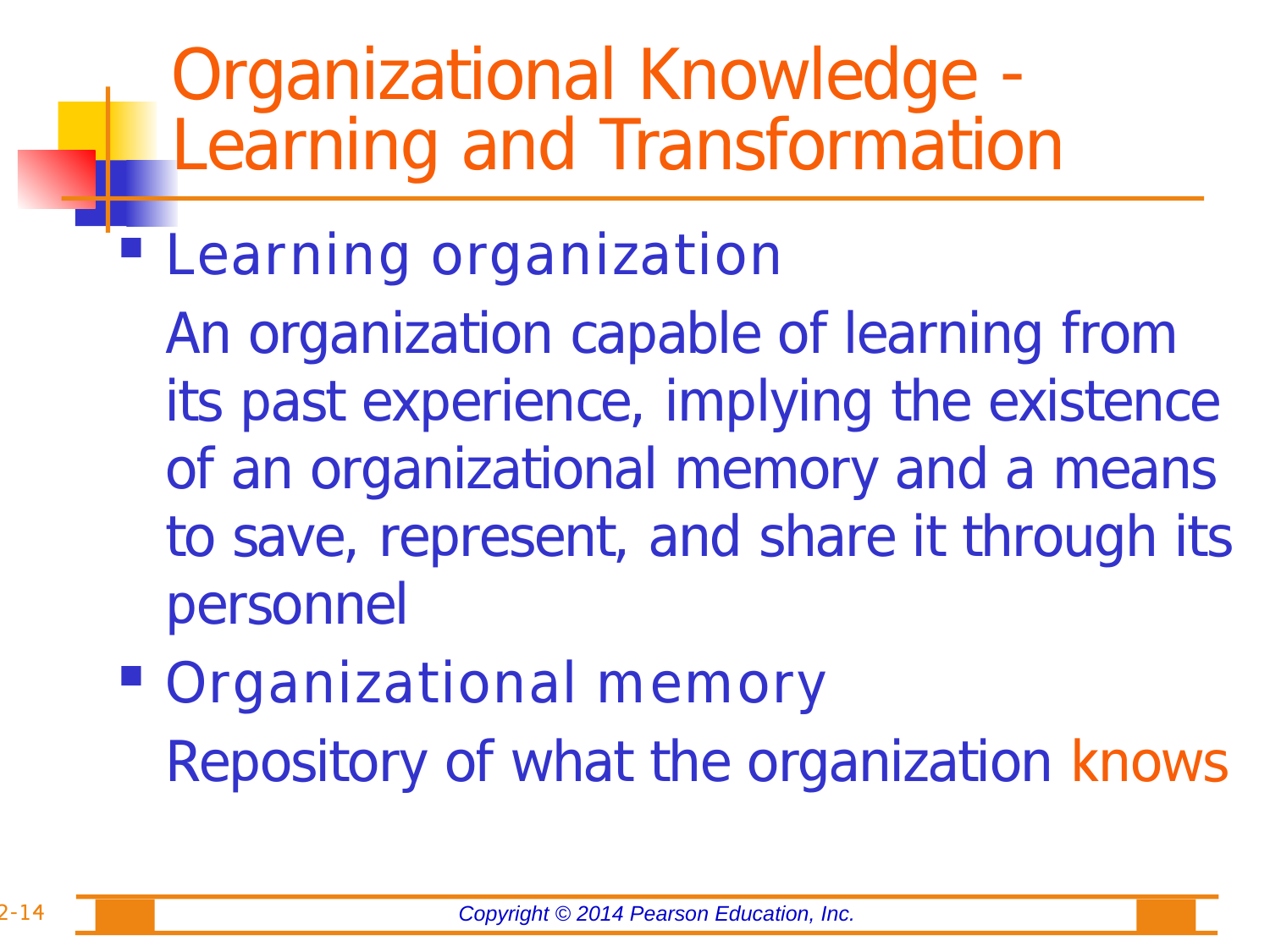

# Organizational Knowledge - Learning and Transformation
Learning organization
	An organization capable of learning from its past experience, implying the existence of an organizational memory and a means to save, represent, and share it through its personnel
Organizational memory
	Repository of what the organization knows